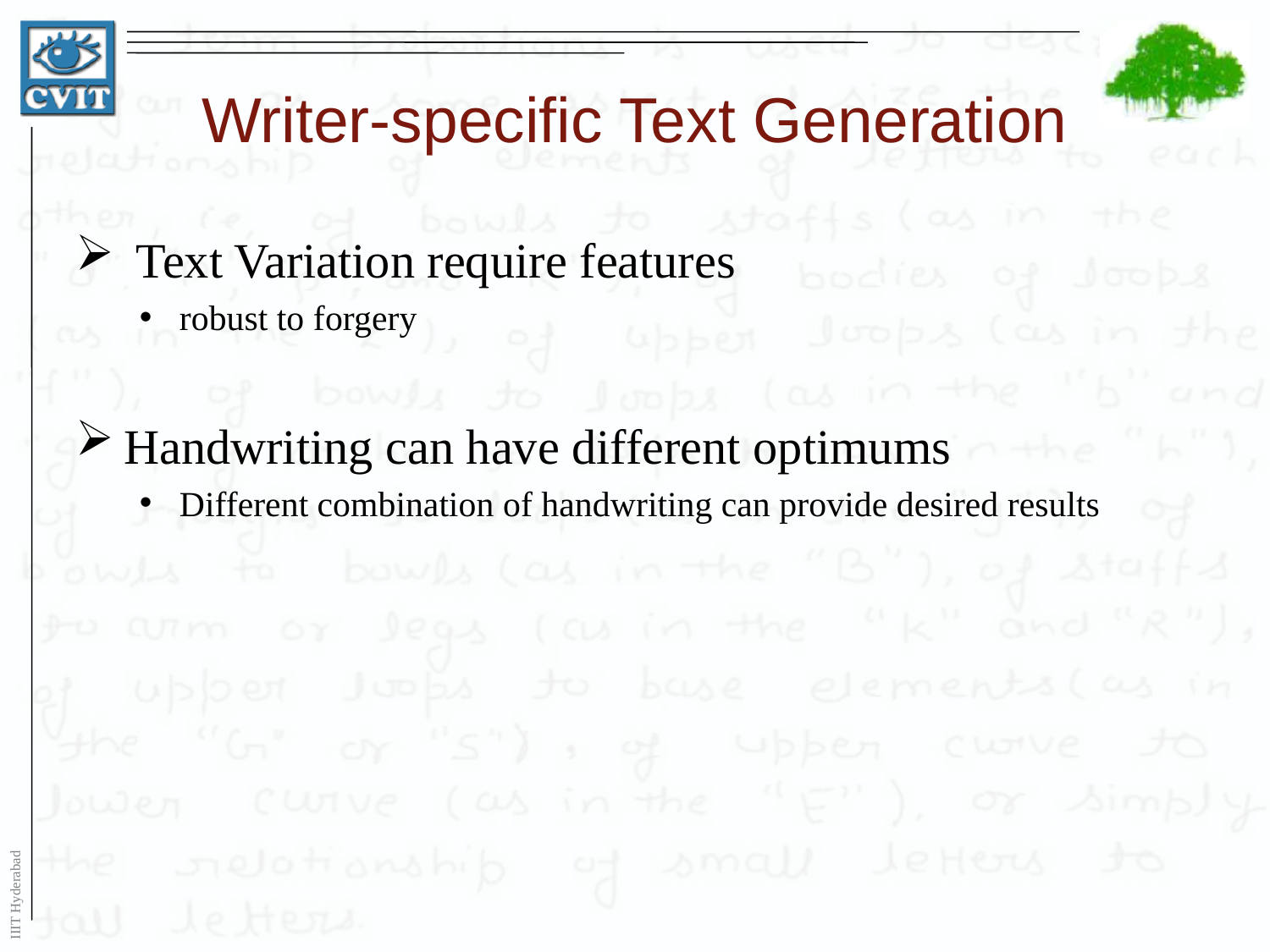

# Writer-specific Text Generation
 Text Variation require features
robust to forgery

Handwriting can have different optimums
Different combination of handwriting can provide desired results